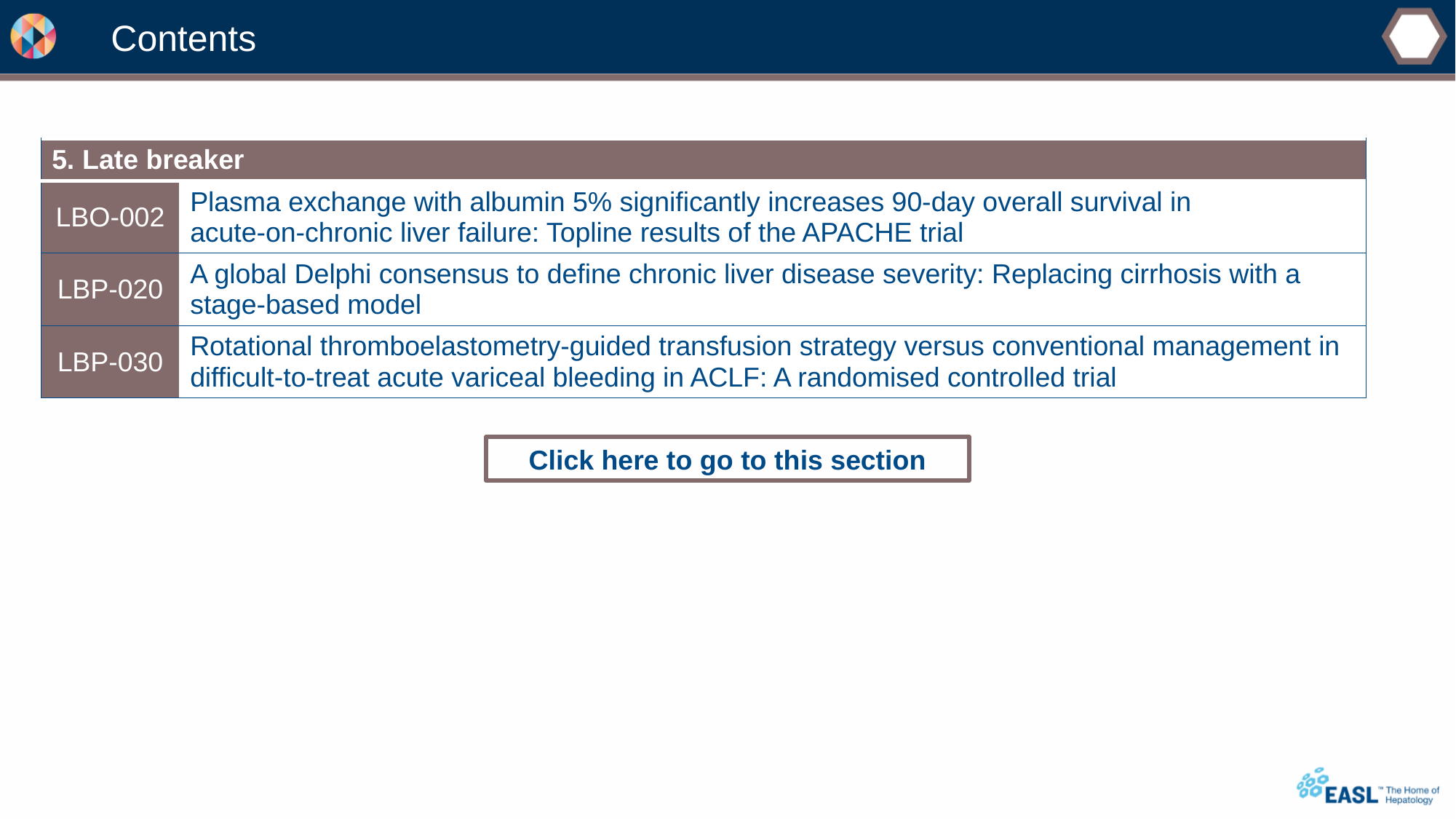

# Contents
| 5. Late breaker |  |
| --- | --- |
| LBO-002 | Plasma exchange with albumin 5% significantly increases 90-day overall survival in acute-on-chronic liver failure: Topline results of the APACHE trial |
| LBP-020 | A global Delphi consensus to define chronic liver disease severity: Replacing cirrhosis with a stage-based model |
| LBP-030 | Rotational thromboelastometry-guided transfusion strategy versus conventional management in difficult-to-treat acute variceal bleeding in ACLF: A randomised controlled trial |
Click here to go to this section